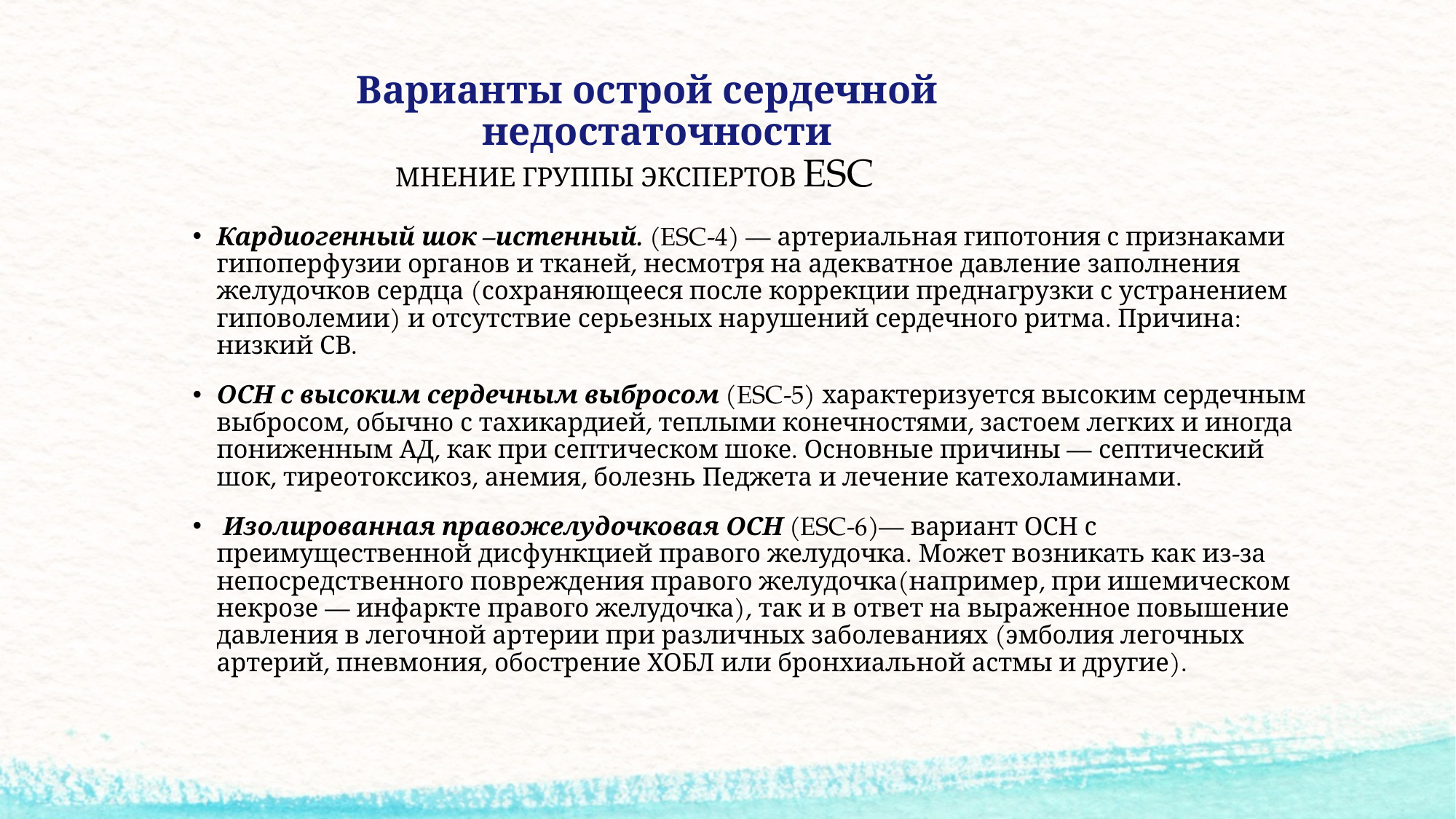

# Варианты острой сердечной недостаточности МНЕНИЕ ГРУППЫ ЭКСПЕРТОВ ESC
Кардиогенный шок –истенный. (ESC-4) — артериальная гипотония с признаками гипоперфузии органов и тканей, несмотря на адекватное давление заполнения желудочков сердца (сохраняющееся после коррекции преднагрузки с устранением гиповолемии) и отсутствие серьезных нарушений сердечного ритма. Причина: низкий СВ.
ОСН с высоким сердечным выбросом (ESC-5) характеризуется высоким сердечным выбросом, обычно с тахикардией, теплыми конечностями, застоем легких и иногда пониженным АД, как при септическом шоке. Основные причины — септический шок, тиреотоксикоз, анемия, болезнь Педжета и лечение катехоламинами.
 Изолированная правожелудочковая ОСН (ESC-6)— вариант ОСН с преимущественной дисфункцией правого желудочка. Может возникать как из-за непосредственного повреждения правого желудочка(например, при ишемическом некрозе — инфаркте правого желудочка), так и в ответ на выраженное повышение давления в легочной артерии при различных заболеваниях (эмболия легочных артерий, пневмония, обострение ХОБЛ или бронхиальной астмы и другие).